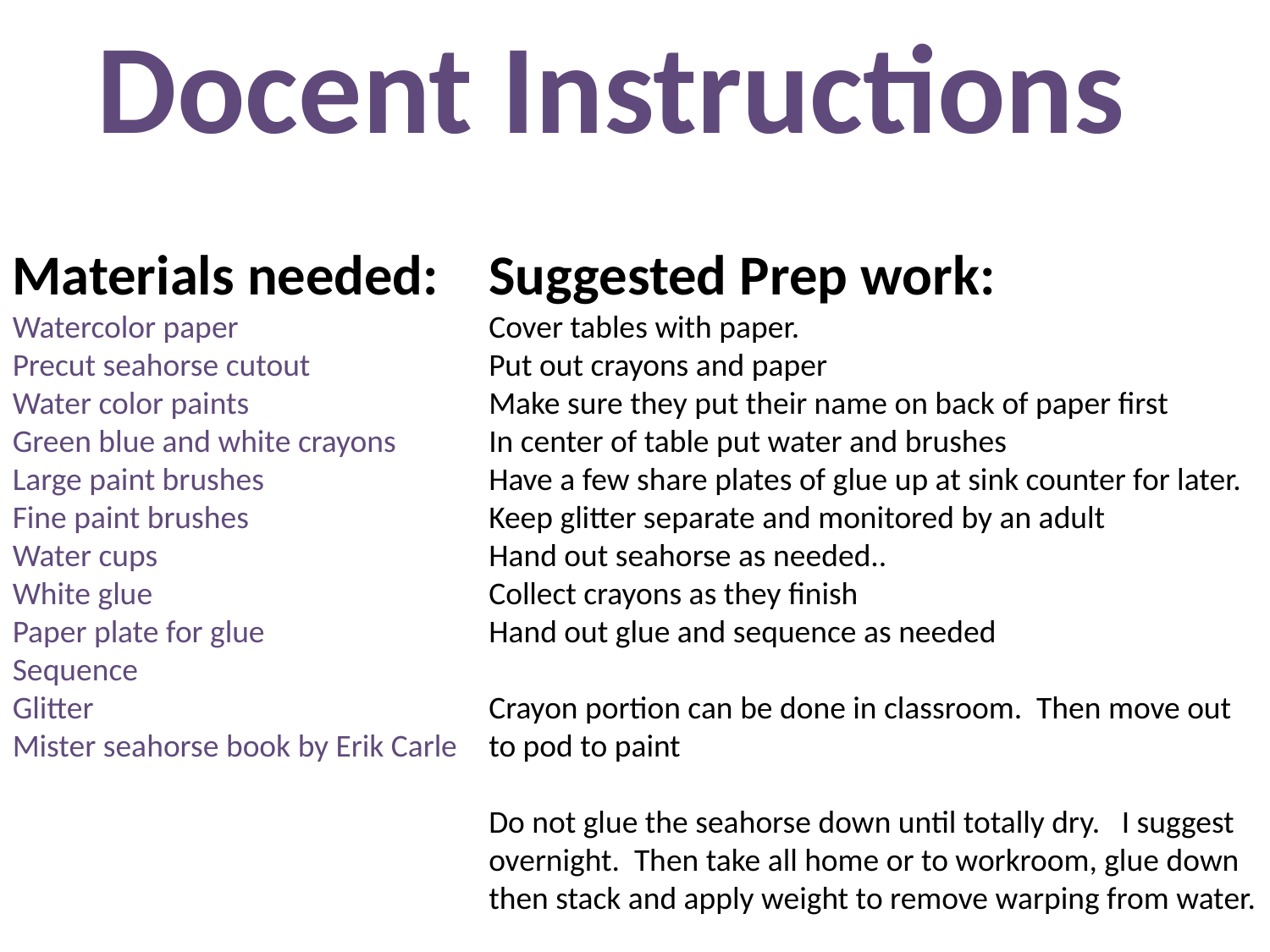

Docent Instructions
Materials needed:
Watercolor paper
Precut seahorse cutout
Water color paints
Green blue and white crayons
Large paint brushes
Fine paint brushes
Water cups
White glue
Paper plate for glue
Sequence
Glitter
Mister seahorse book by Erik Carle

Suggested Prep work:
Cover tables with paper.
Put out crayons and paper
Make sure they put their name on back of paper first
In center of table put water and brushes
Have a few share plates of glue up at sink counter for later.
Keep glitter separate and monitored by an adult
Hand out seahorse as needed..
Collect crayons as they finish
Hand out glue and sequence as needed

Crayon portion can be done in classroom.  Then move out
to pod to paint

Do not glue the seahorse down until totally dry.   I suggest overnight.  Then take all home or to workroom, glue down then stack and apply weight to remove warping from water.